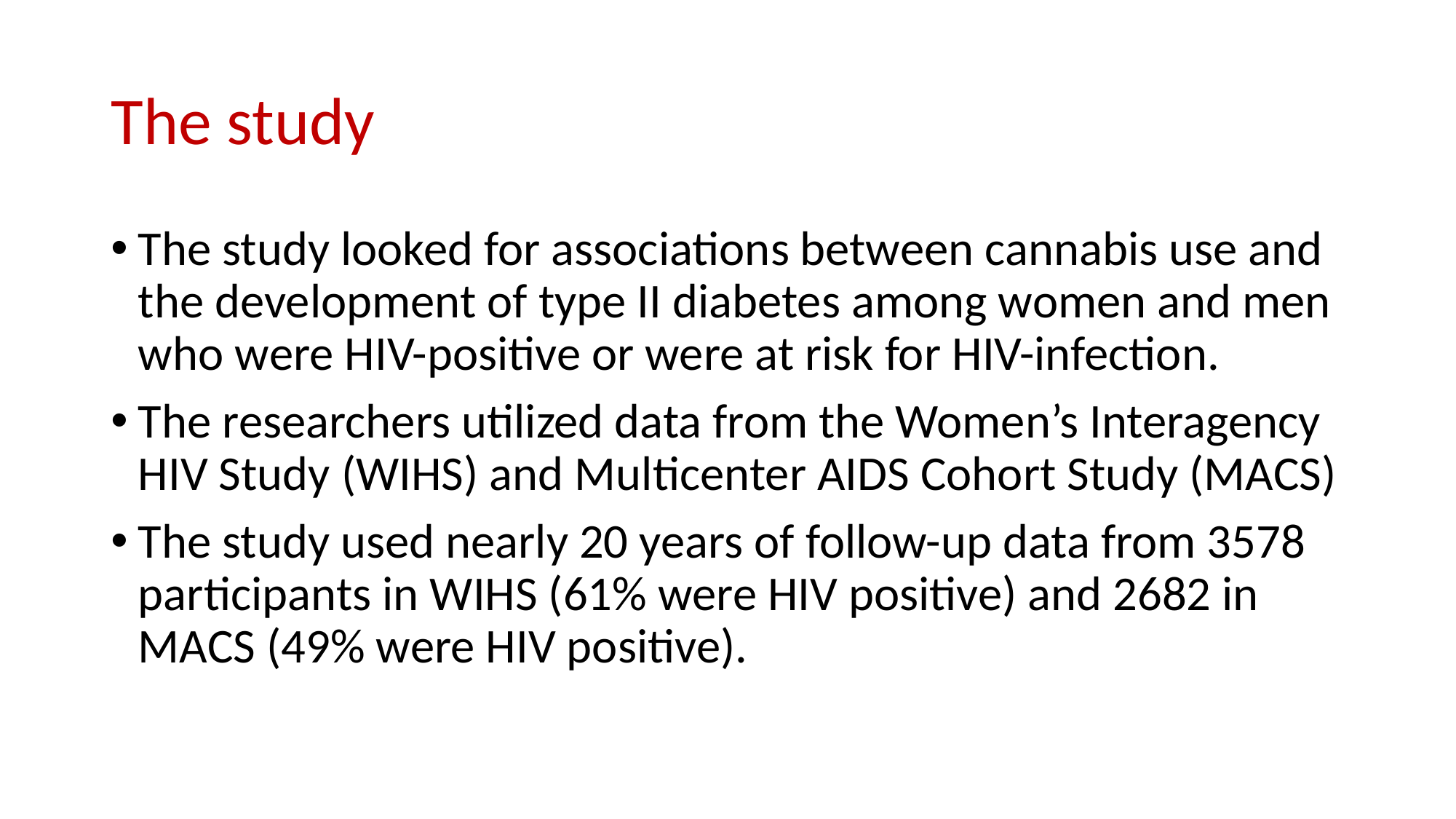

# The study
The study looked for associations between cannabis use and the development of type II diabetes among women and men who were HIV-positive or were at risk for HIV-infection.
The researchers utilized data from the Women’s Interagency HIV Study (WIHS) and Multicenter AIDS Cohort Study (MACS)
The study used nearly 20 years of follow-up data from 3578 participants in WIHS (61% were HIV positive) and 2682 in MACS (49% were HIV positive).